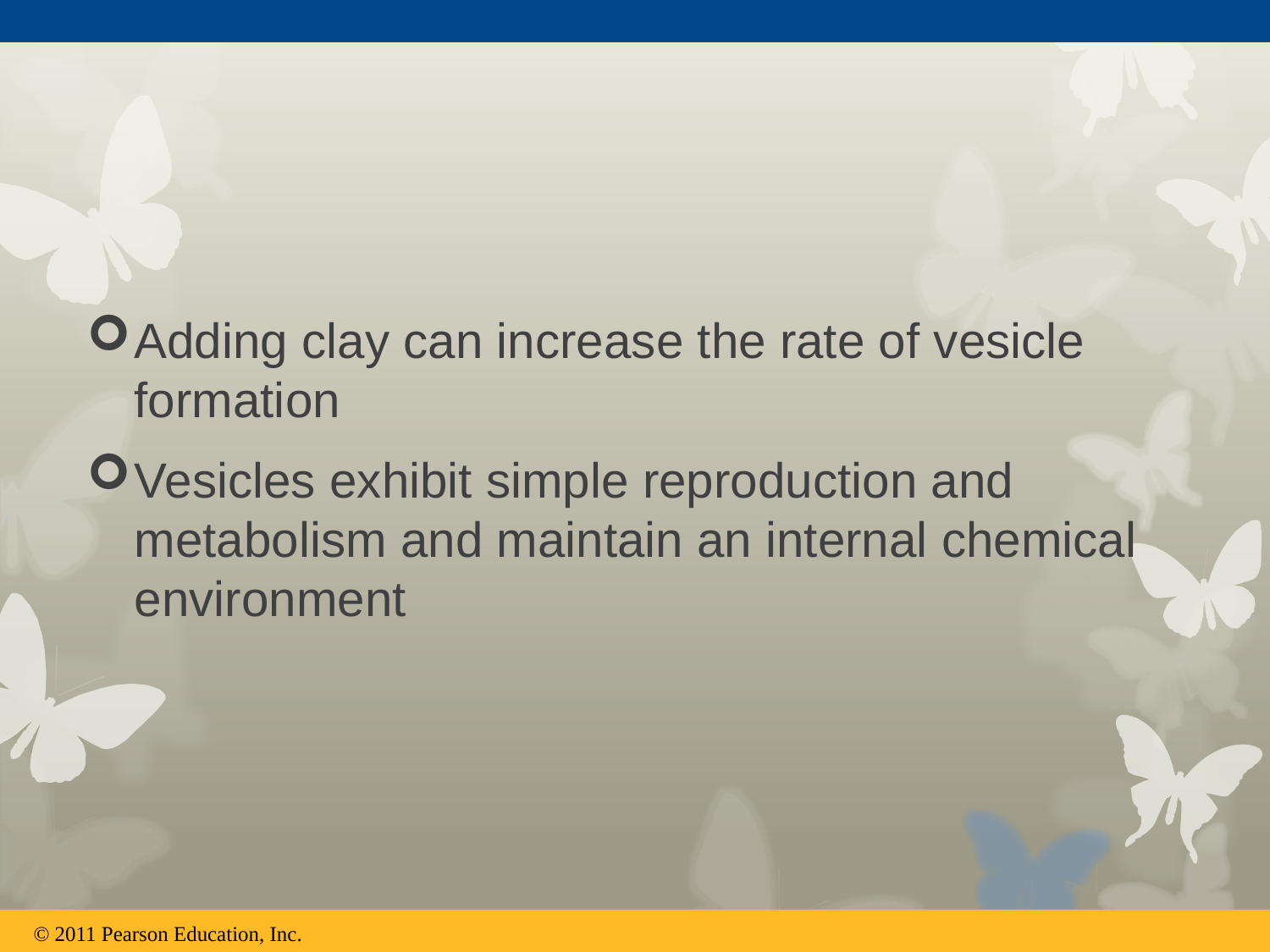

Adding clay can increase the rate of vesicle formation
Vesicles exhibit simple reproduction and metabolism and maintain an internal chemical environment

© 2011 Pearson Education, Inc.